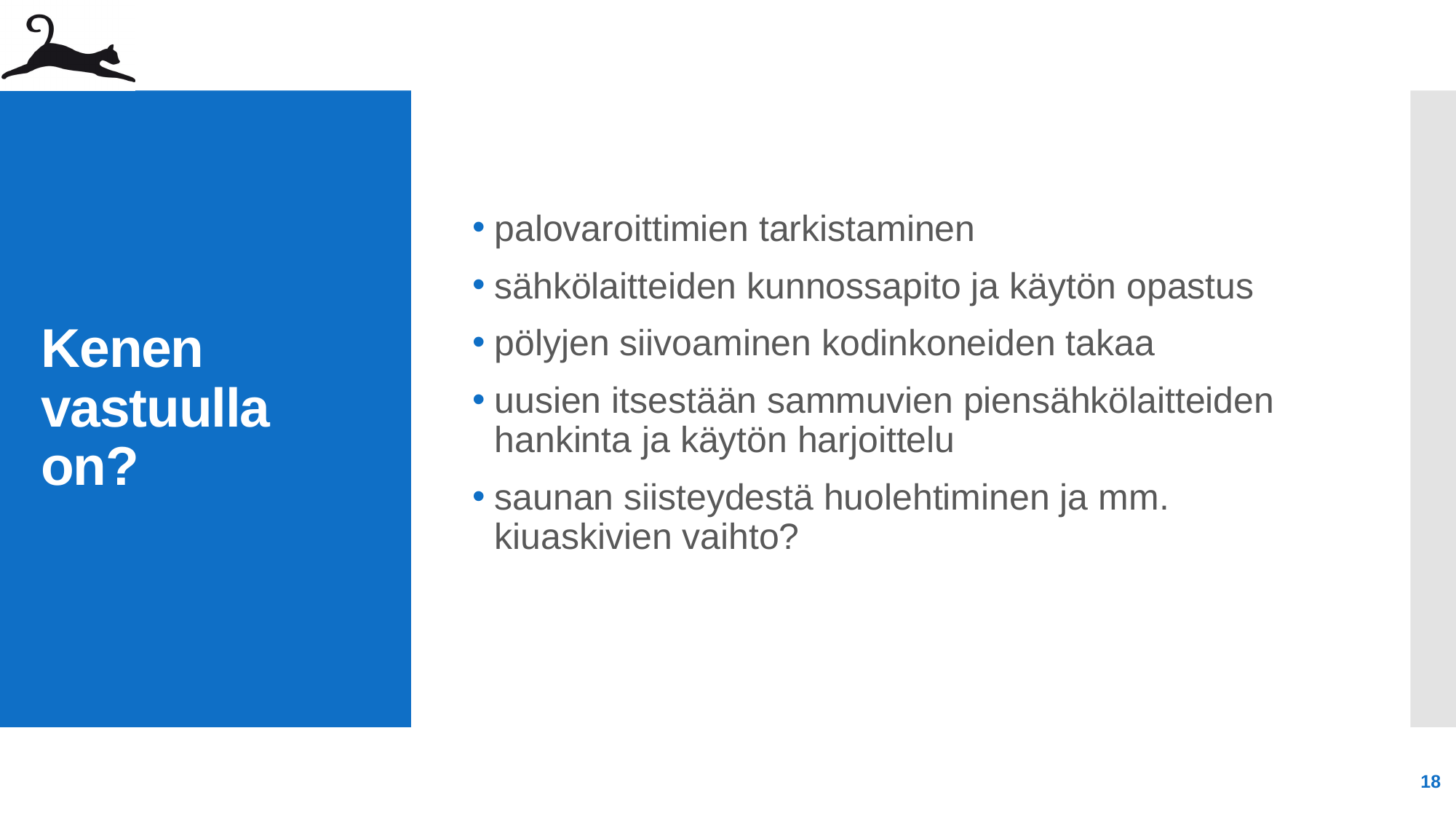

palovaroittimien tarkistaminen
sähkölaitteiden kunnossapito ja käytön opastus
pölyjen siivoaminen kodinkoneiden takaa
uusien itsestään sammuvien piensähkölaitteiden hankinta ja käytön harjoittelu
saunan siisteydestä huolehtiminen ja mm. kiuaskivien vaihto?

# Kenen vastuulla on?
18